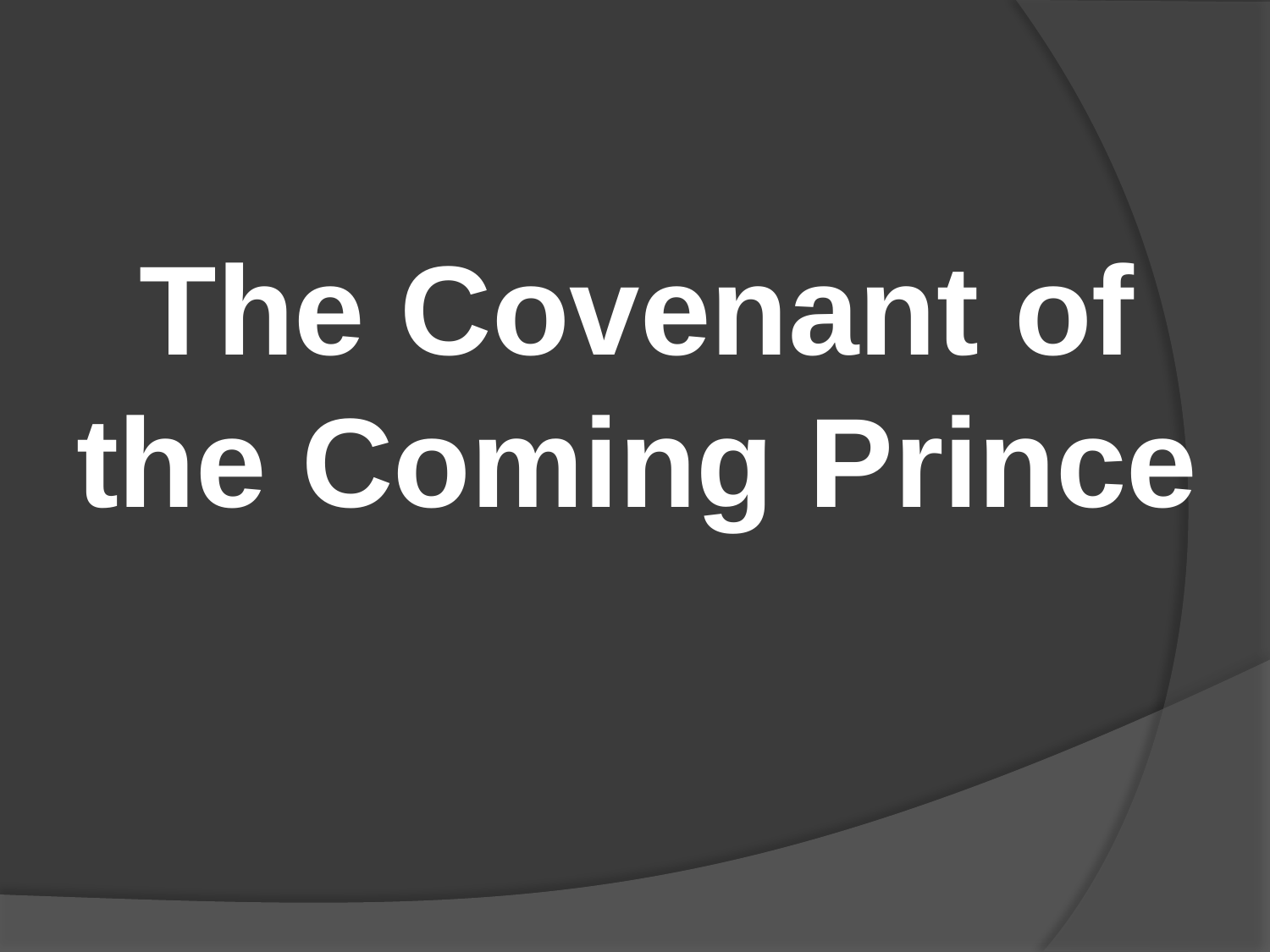

#
The Covenant of the Coming Prince